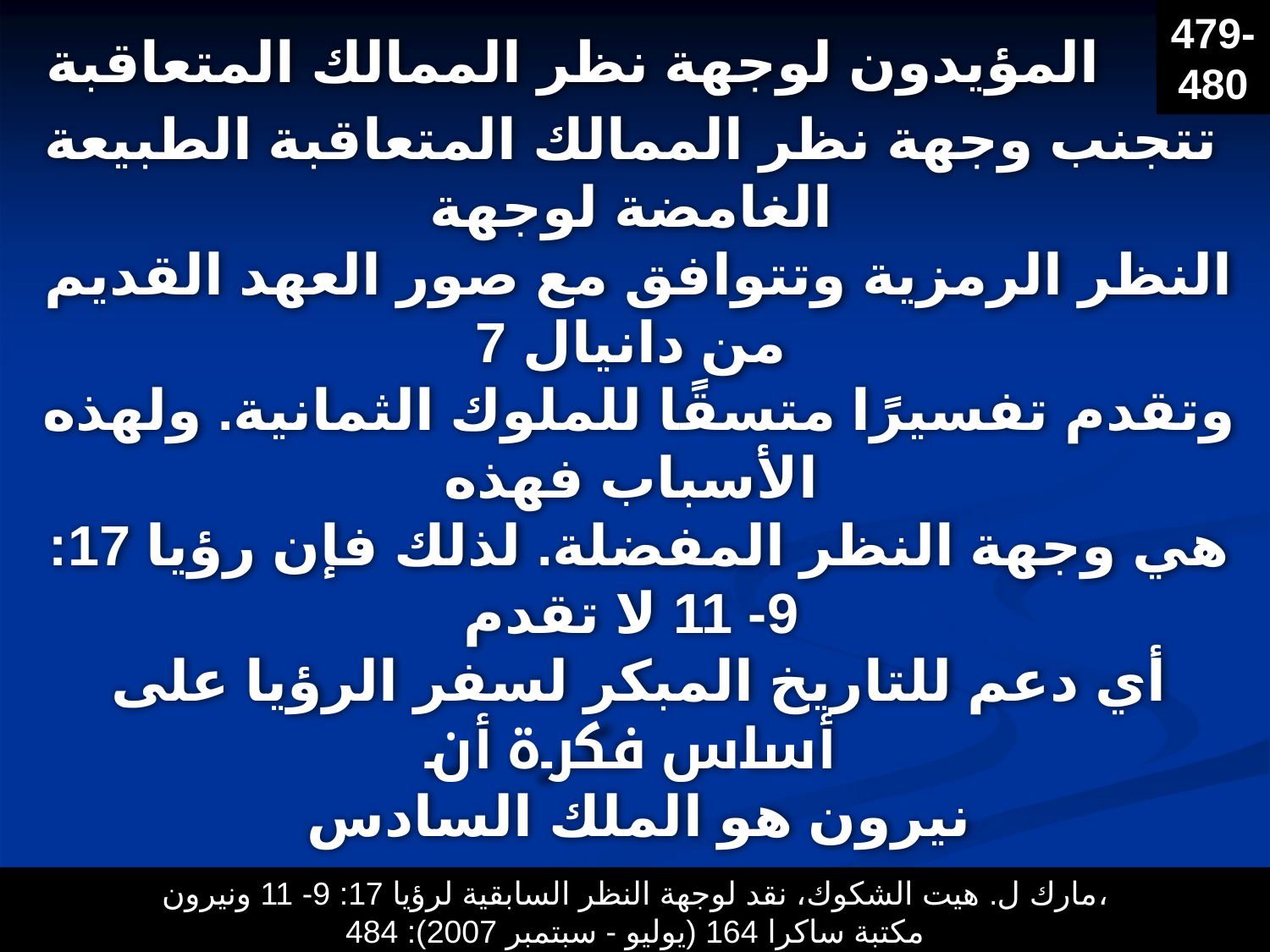

479-480
# المؤيدون لوجهة نظر الممالك المتعاقبة
تتجنب وجهة نظر الممالك المتعاقبة الطبيعة الغامضة لوجهة
 النظر الرمزية وتتوافق مع صور العهد القديم من دانيال 7
 وتقدم تفسيرًا متسقًا للملوك الثمانية. ولهذه الأسباب فهذه
 هي وجهة النظر المفضلة. لذلك فإن رؤيا 17: 9- 11 لا تقدم
 أي دعم للتاريخ المبكر لسفر الرؤيا على أساس فكرة أن
 نيرون هو الملك السادس
مارك ل. هيت الشكوك، نقد لوجهة النظر السابقية لرؤيا 17: 9- 11 ونيرون،
مكتبة ساكرا 164 (يوليو - سبتمبر 2007): 484